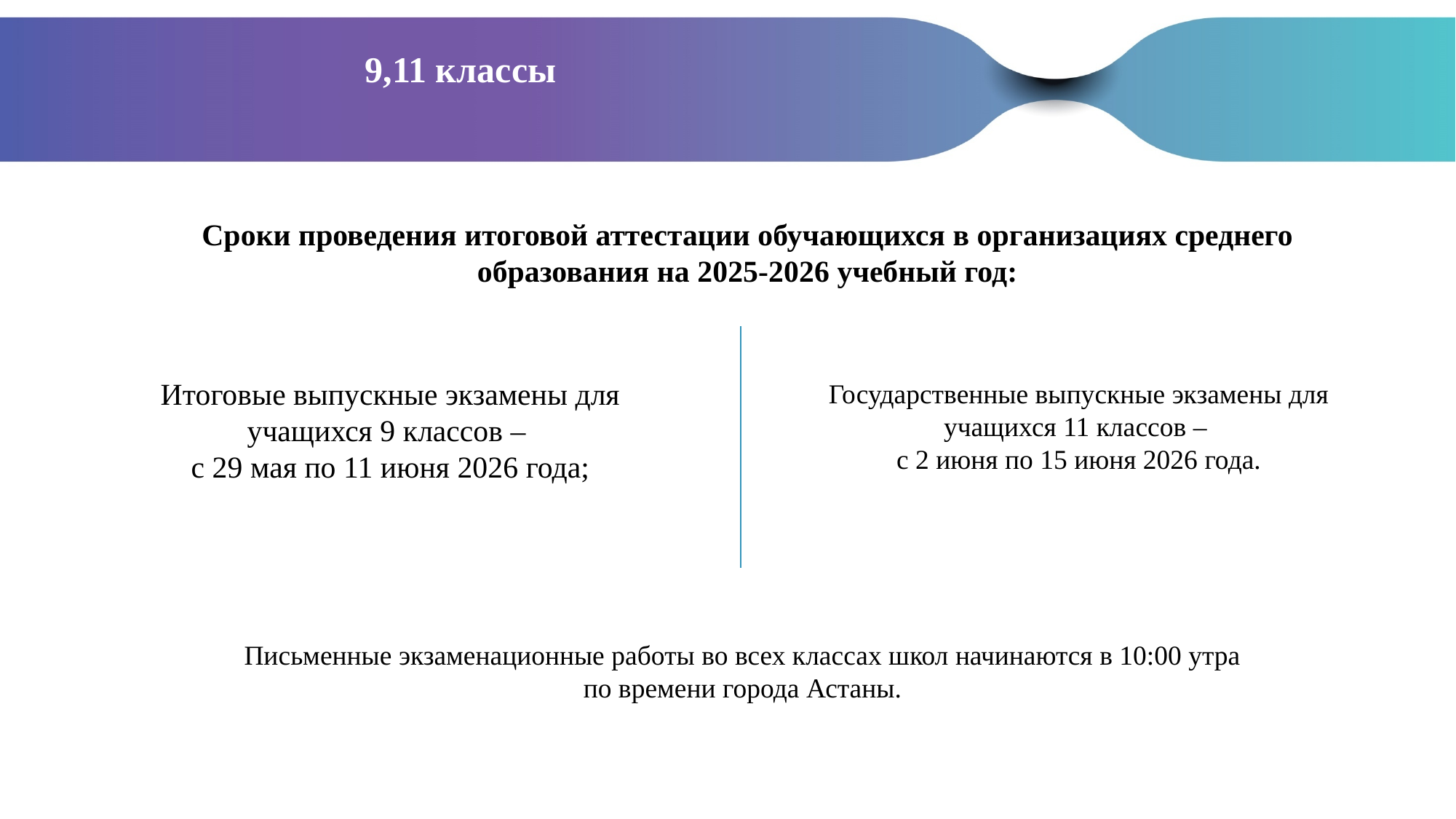

9,11 классы
Сроки проведения итоговой аттестации обучающихся в организациях среднего образования на 2025-2026 учебный год:

Итоговые выпускные экзамены для учащихся 9 классов –
с 29 мая по 11 июня 2026 года;
Государственные выпускные экзамены для учащихся 11 классов –
с 2 июня по 15 июня 2026 года.
Письменные экзаменационные работы во всех классах школ начинаются в 10:00 утра по времени города Астаны.